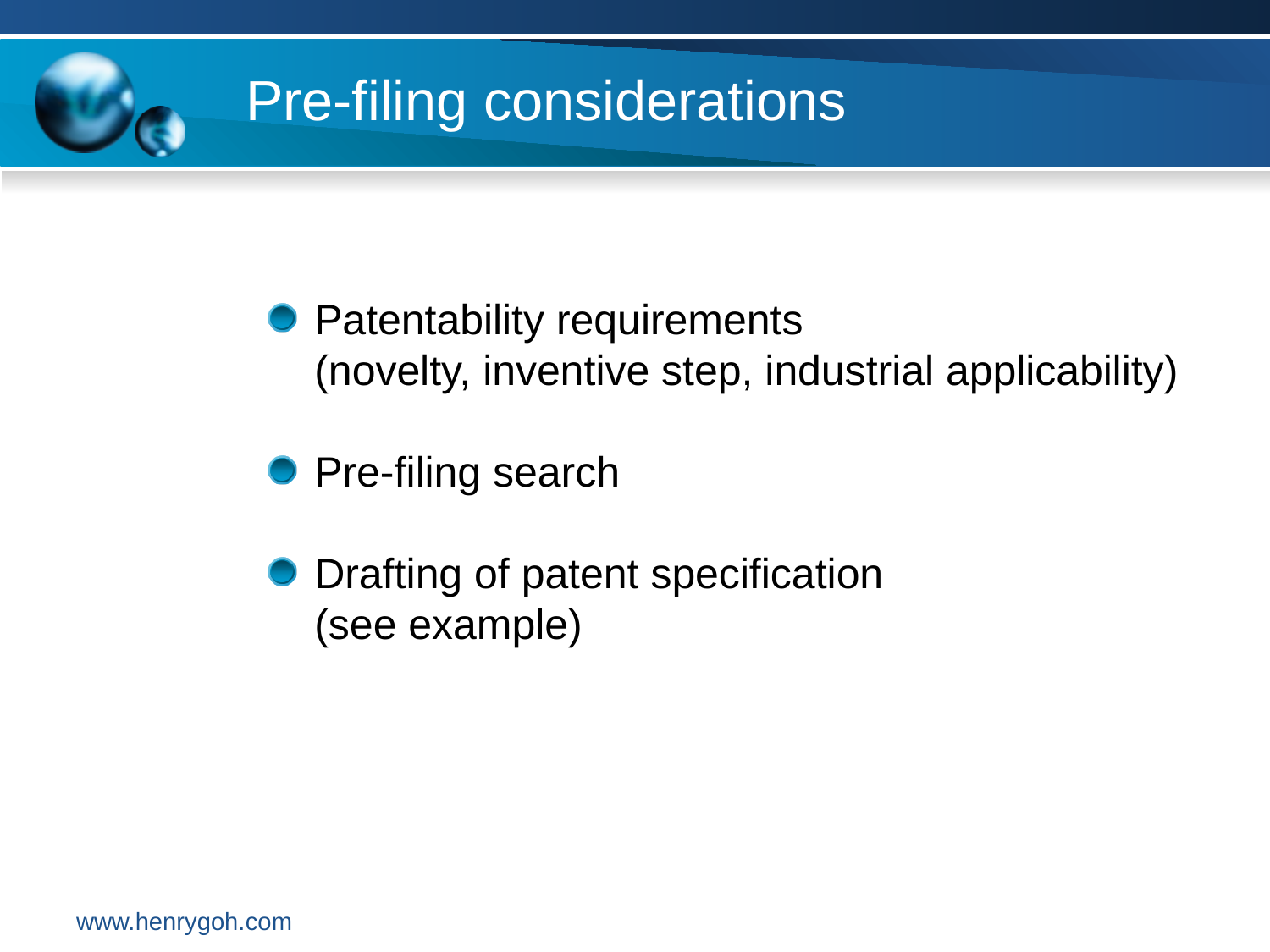

# Pre-filing considerations
Patentability requirements
	(novelty, inventive step, industrial applicability)

Pre-filing search

Drafting of patent specification
	(see example)

www.henrygoh.com